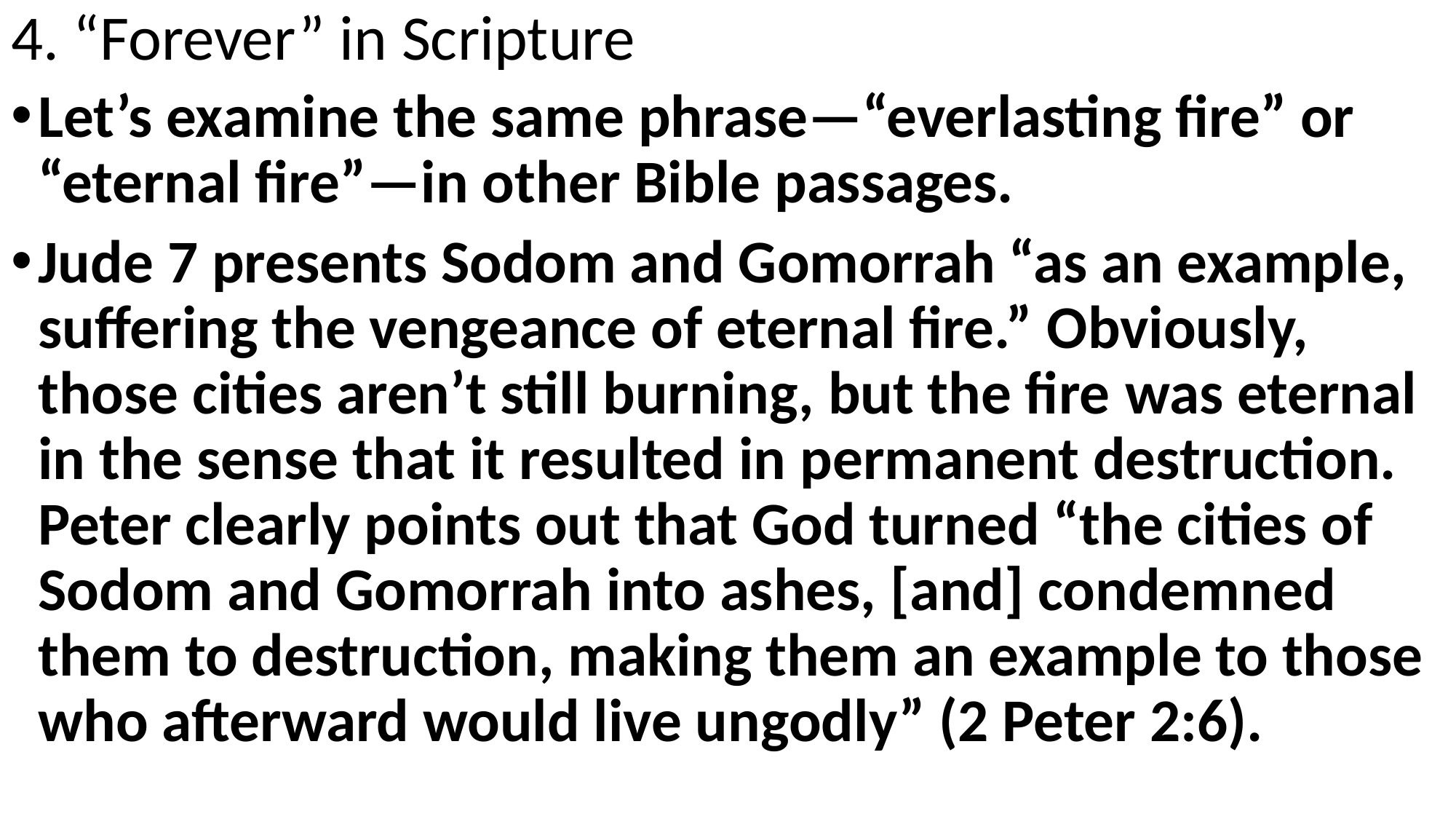

# 4. “Forever” in Scripture
Let’s examine the same phrase—“everlasting fire” or “eternal fire”—in other Bible passages.
Jude 7 presents Sodom and Gomorrah “as an example, suffering the vengeance of eternal fire.” Obviously, those cities aren’t still burning, but the fire was eternal in the sense that it resulted in permanent destruction. Peter clearly points out that God turned “the cities of Sodom and Gomorrah into ashes, [and] condemned them to destruction, making them an example to those who afterward would live ungodly” (2 Peter 2:6).